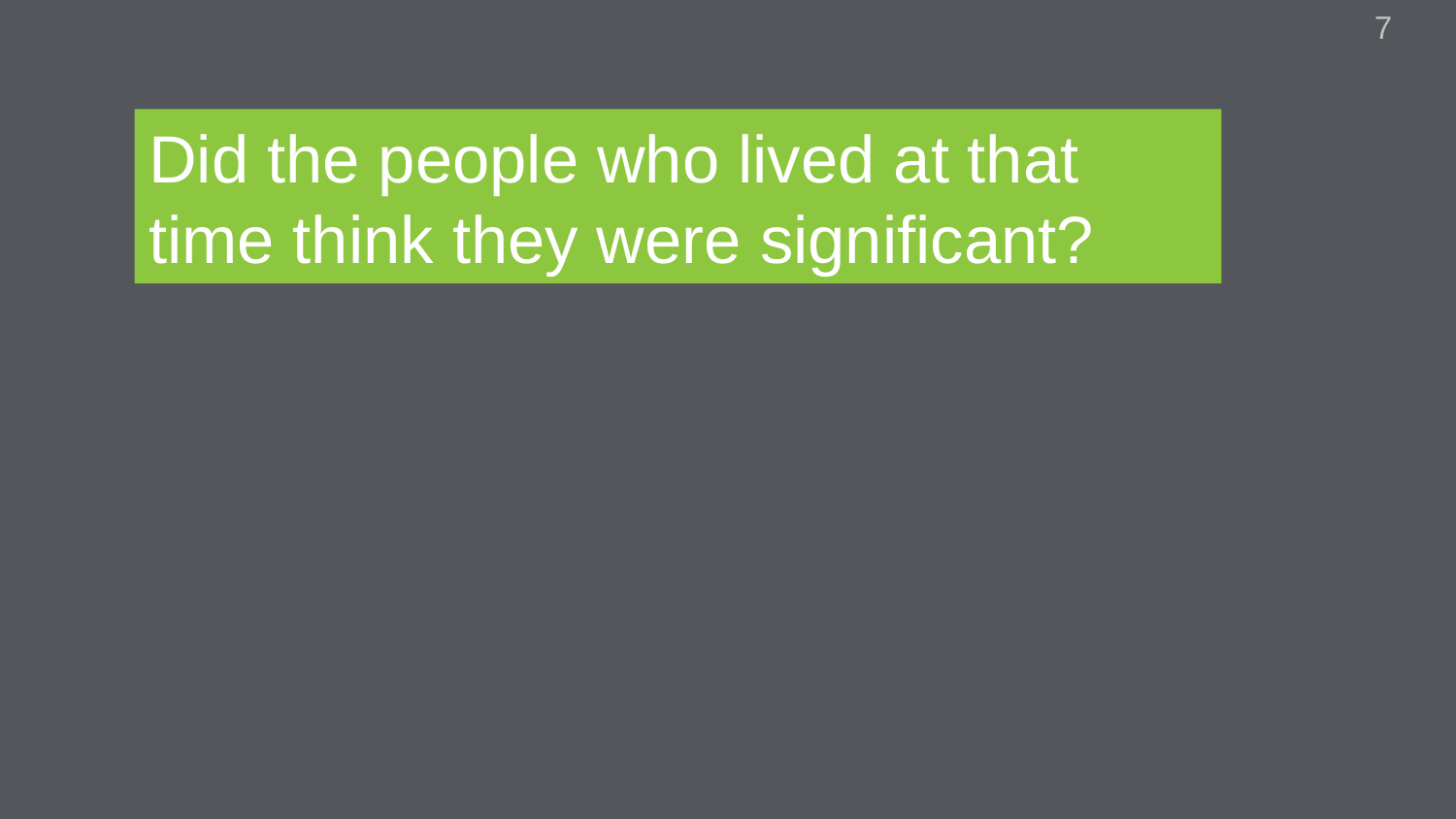

7
Did the people who lived at that time think they were significant?